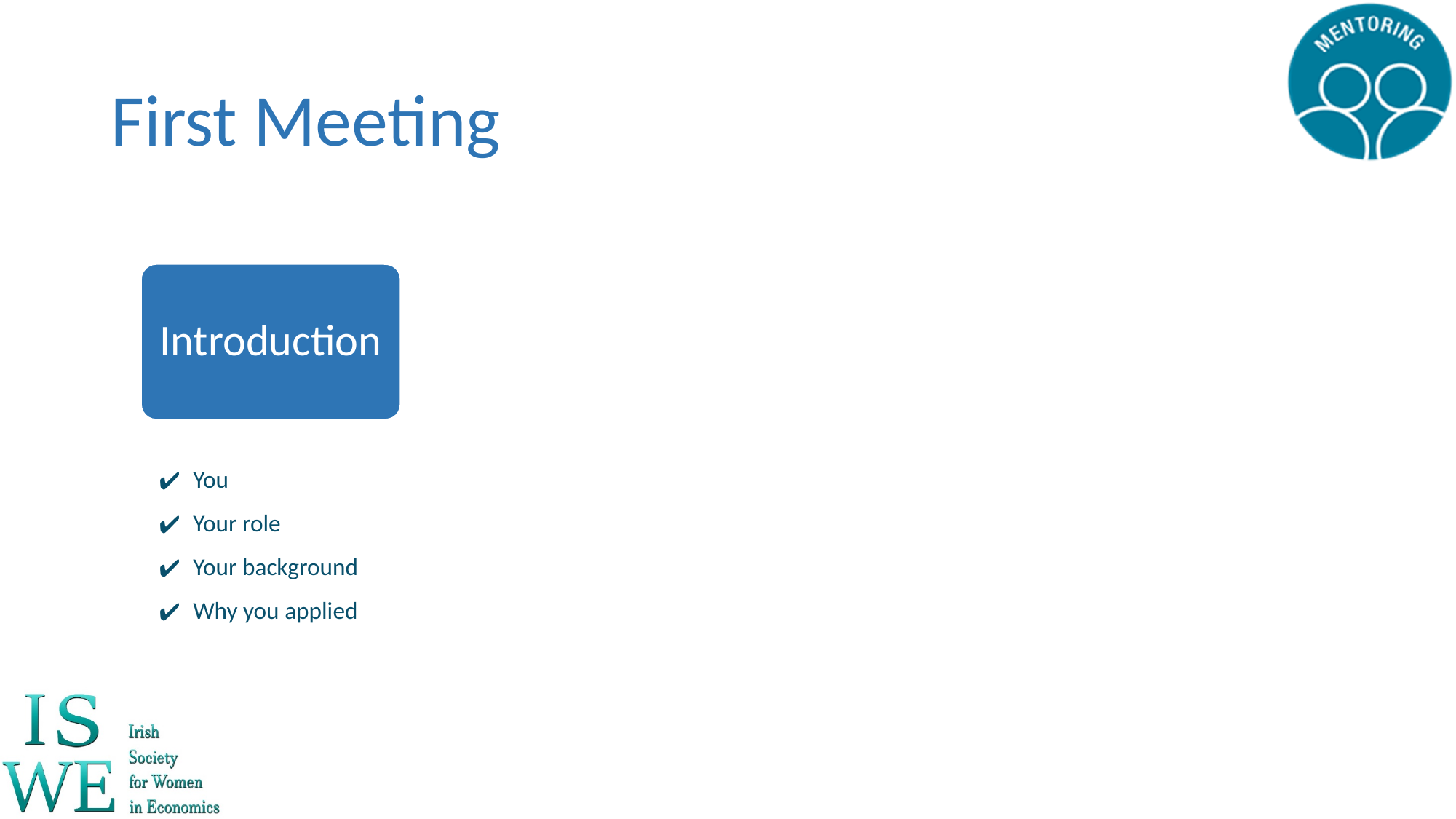

# First Meeting

Introduction
You
Your role
Your background
Why you applied